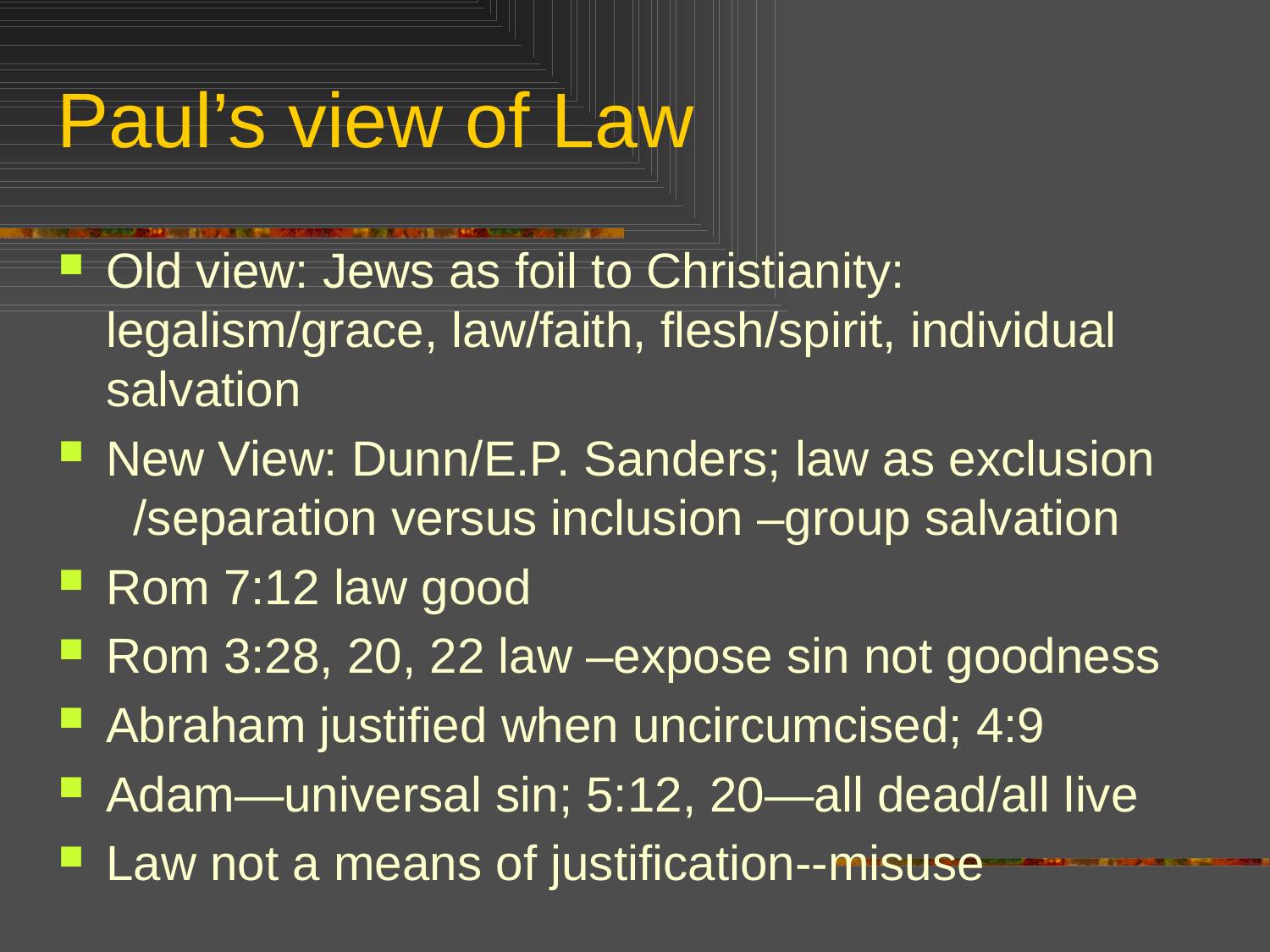

# Paul’s view of Law
Old view: Jews as foil to Christianity: legalism/grace, law/faith, flesh/spirit, individual salvation
New View: Dunn/E.P. Sanders; law as exclusion
  /separation versus inclusion –group salvation
Rom 7:12 law good
Rom 3:28, 20, 22 law –expose sin not goodness
Abraham justified when uncircumcised; 4:9
Adam—universal sin; 5:12, 20—all dead/all live
Law not a means of justification--misuse